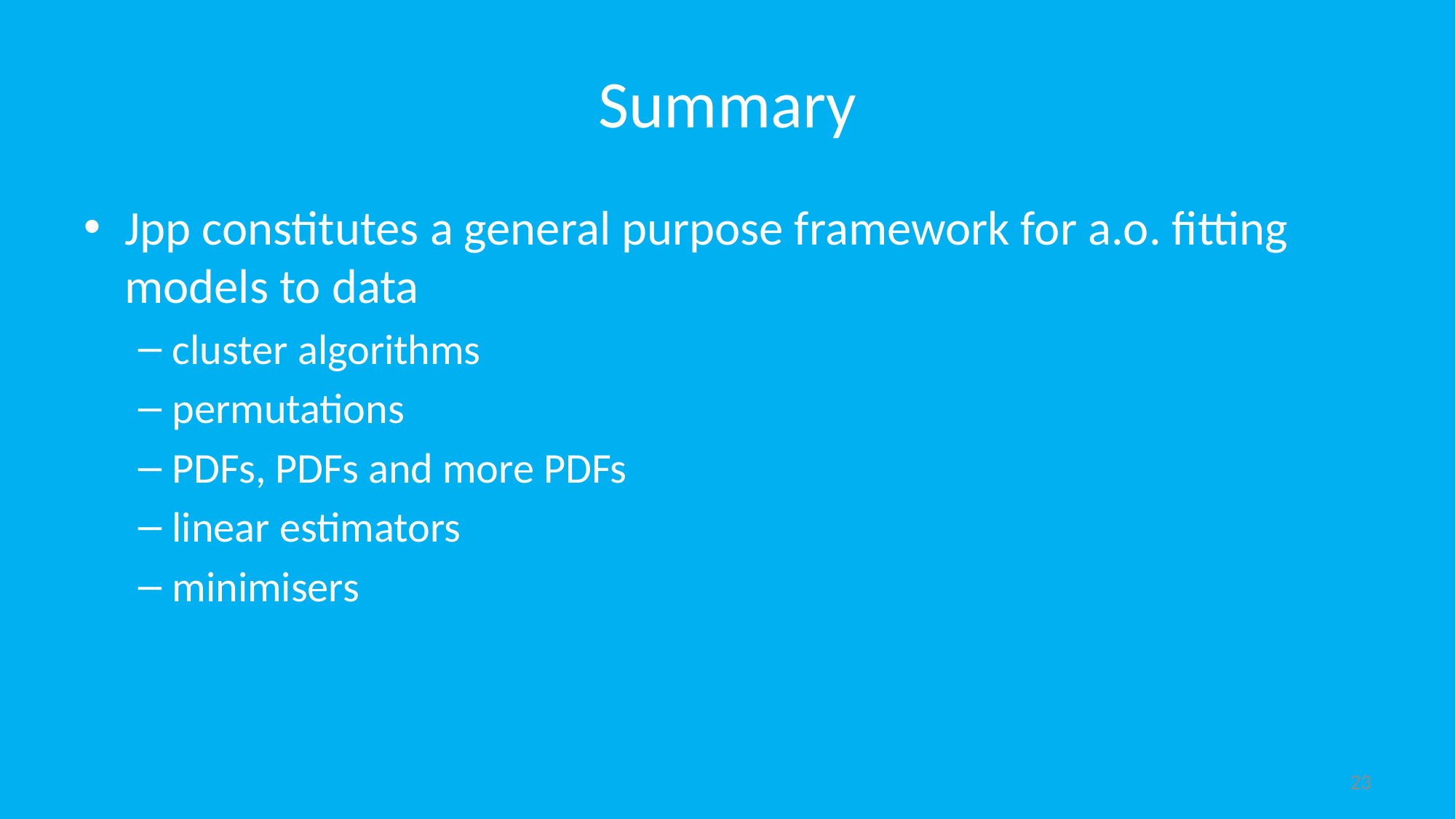

# Summary
Jpp constitutes a general purpose framework for a.o. fitting models to data
cluster algorithms
permutations
PDFs, PDFs and more PDFs
linear estimators
minimisers
23